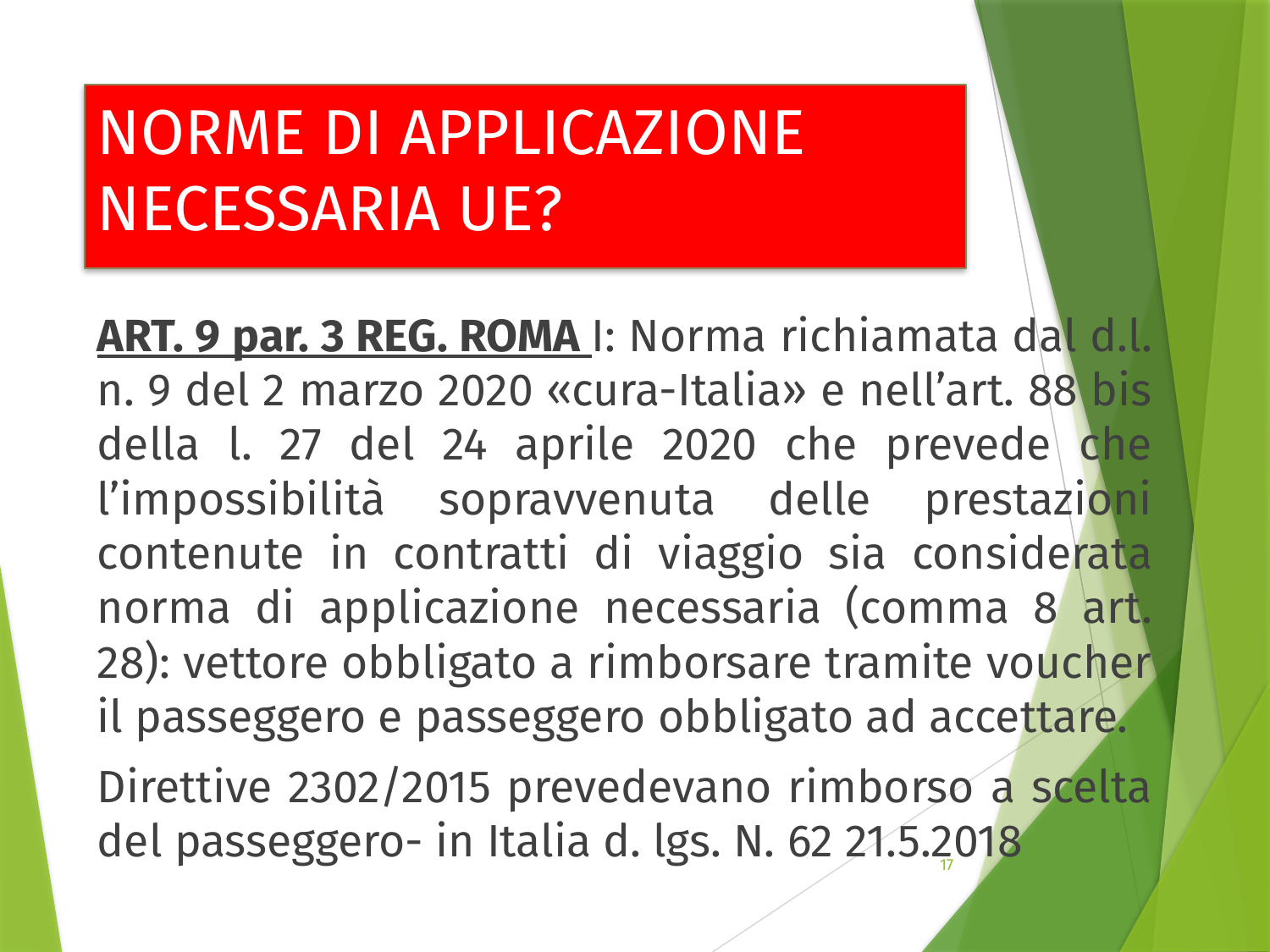

# NORME DI APPLICAZIONE NECESSARIA UE?
ART. 9 par. 3 REG. ROMA I: Norma richiamata dal d.l. n. 9 del 2 marzo 2020 «cura-Italia» e nell’art. 88 bis della l. 27 del 24 aprile 2020 che prevede che l’impossibilità sopravvenuta delle prestazioni contenute in contratti di viaggio sia considerata norma di applicazione necessaria (comma 8 art. 28): vettore obbligato a rimborsare tramite voucher il passeggero e passeggero obbligato ad accettare.
Direttive 2302/2015 prevedevano rimborso a scelta del passeggero- in Italia d. lgs. N. 62 21.5.2018
17